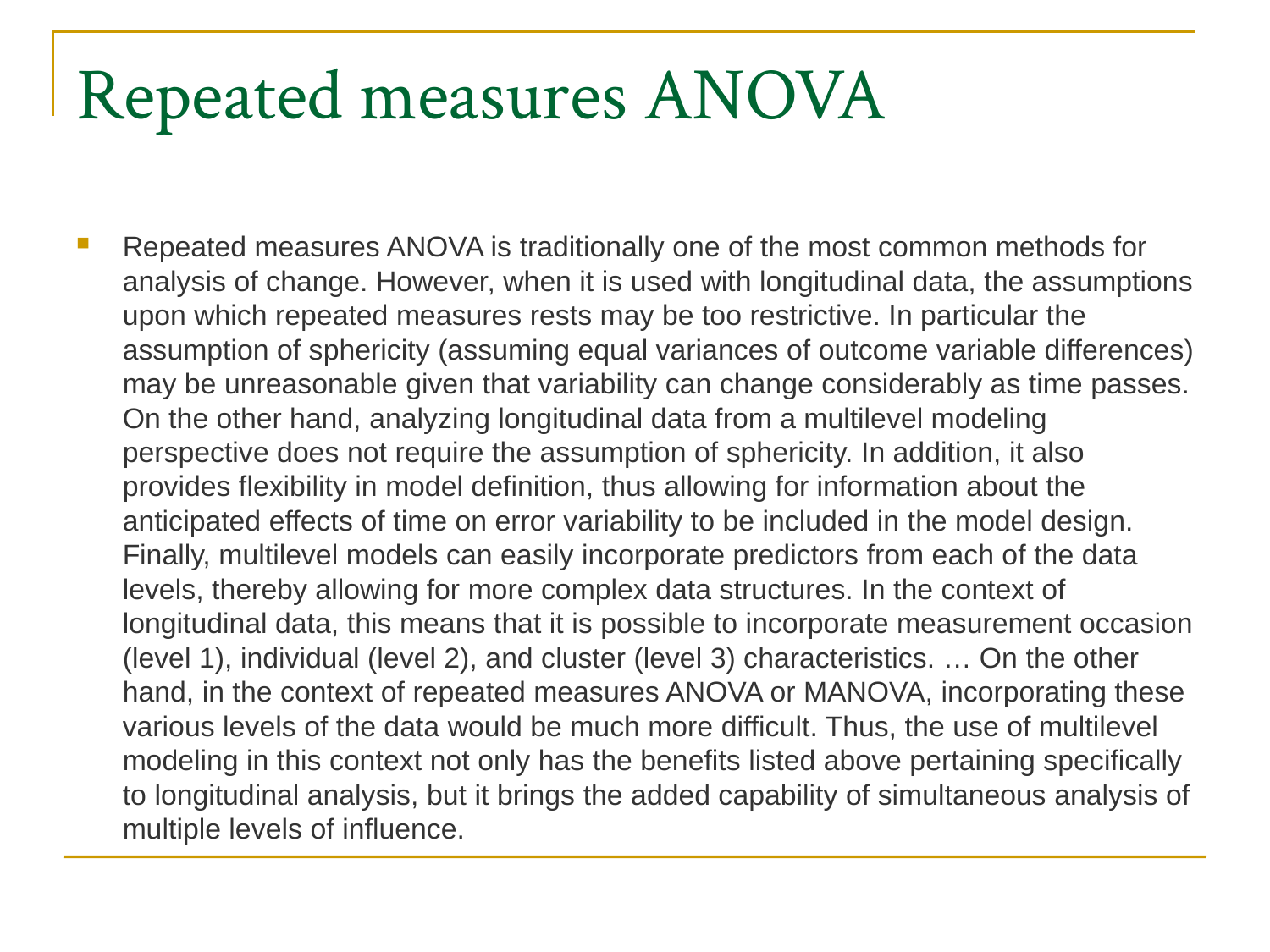

# Repeated measures ANOVA
Repeated measures ANOVA is traditionally one of the most common methods for analysis of change. However, when it is used with longitudinal data, the assumptions upon which repeated measures rests may be too restrictive. In particular the assumption of sphericity (assuming equal variances of outcome variable differences) may be unreasonable given that variability can change considerably as time passes. On the other hand, analyzing longitudinal data from a multilevel modeling perspective does not require the assumption of sphericity. In addition, it also provides flexibility in model definition, thus allowing for information about the anticipated effects of time on error variability to be included in the model design. Finally, multilevel models can easily incorporate predictors from each of the data levels, thereby allowing for more complex data structures. In the context of longitudinal data, this means that it is possible to incorporate measurement occasion (level 1), individual (level 2), and cluster (level 3) characteristics. … On the other hand, in the context of repeated measures ANOVA or MANOVA, incorporating these various levels of the data would be much more difficult. Thus, the use of multilevel modeling in this context not only has the benefits listed above pertaining specifically to longitudinal analysis, but it brings the added capability of simultaneous analysis of multiple levels of influence.